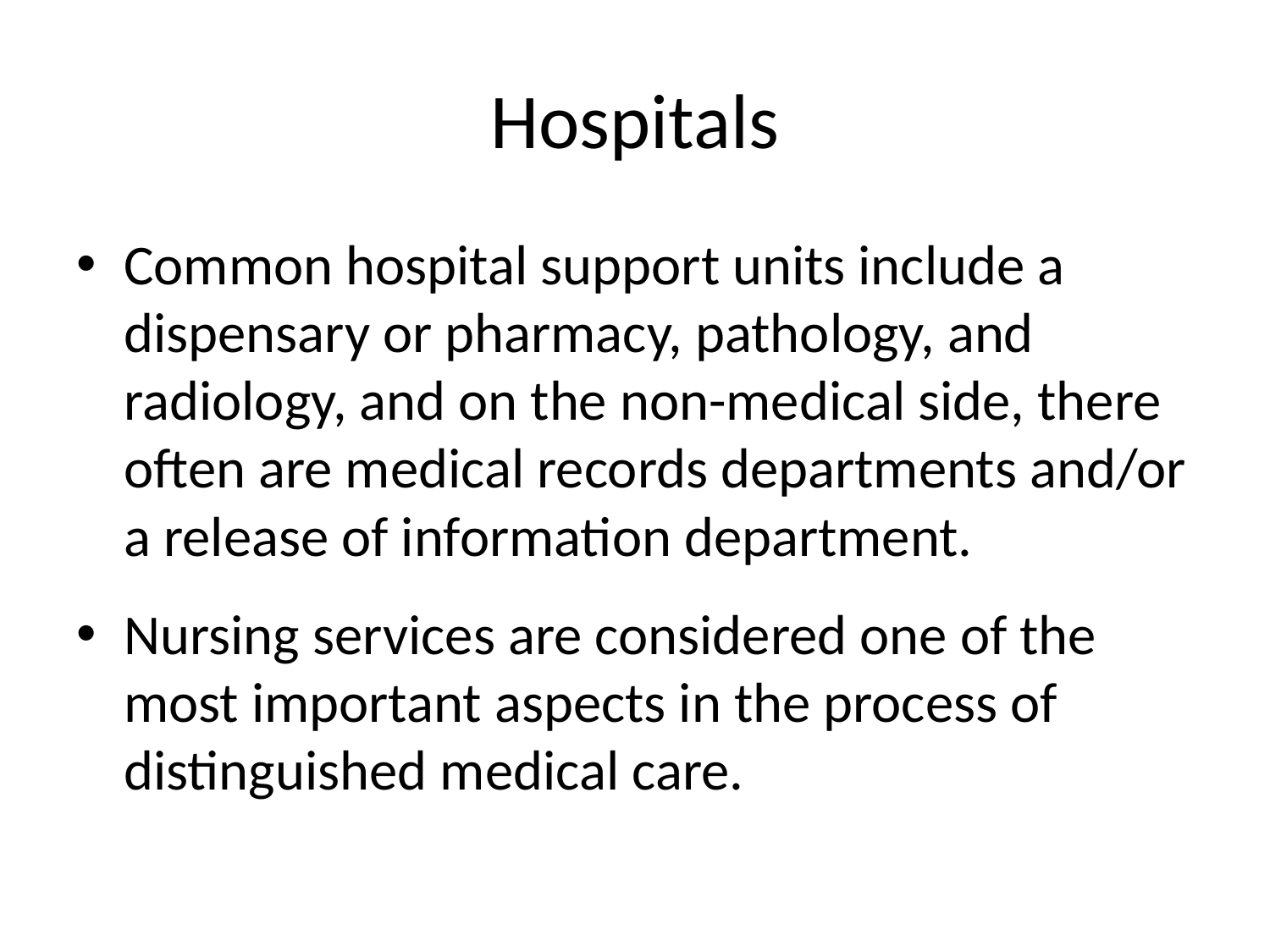

# Hospitals
Common hospital support units include a dispensary or pharmacy, pathology, and radiology, and on the non-medical side, there often are medical records departments and/or a release of information department.

Nursing services are considered one of the most important aspects in the process of distinguished medical care.